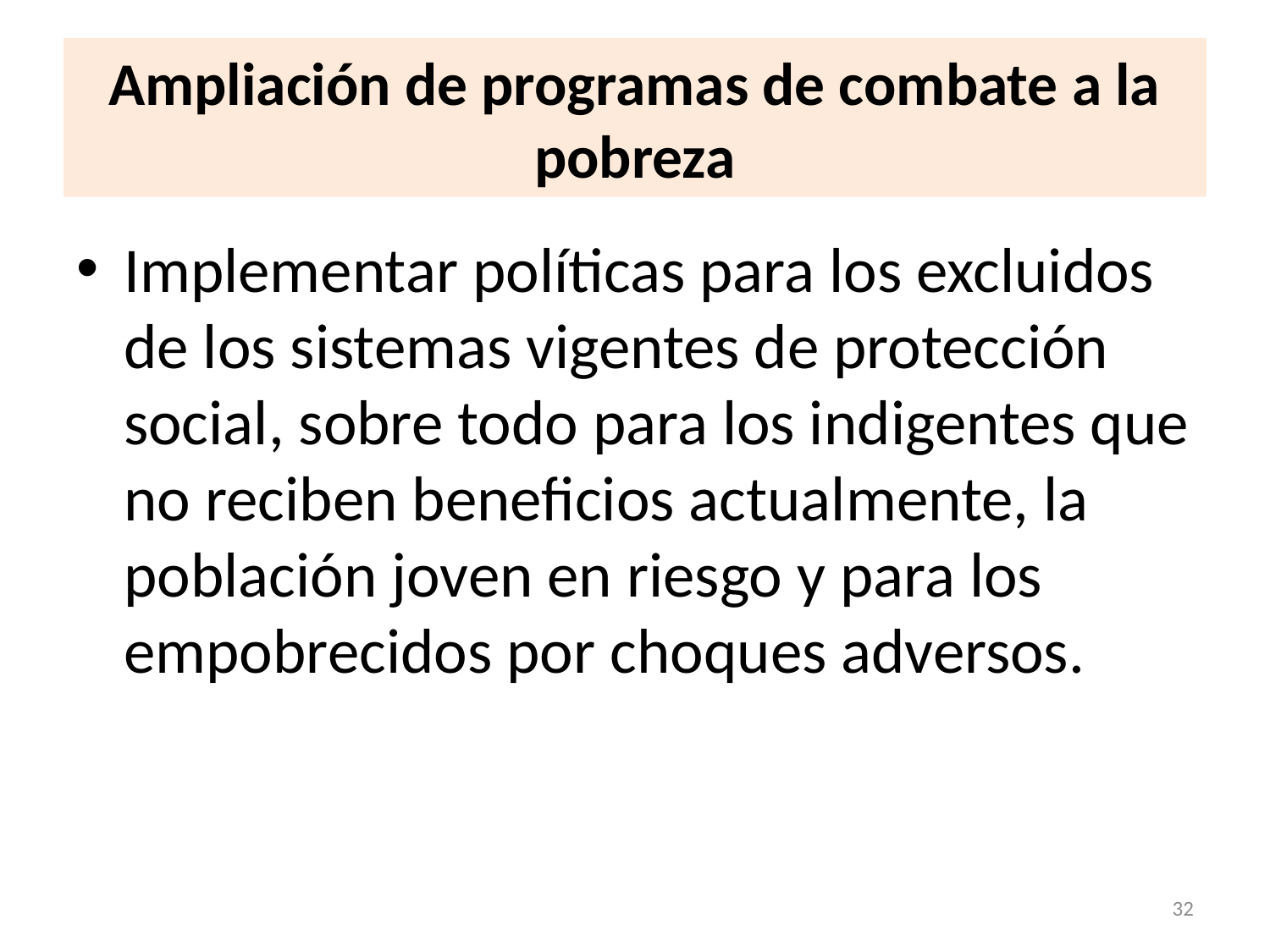

# Ampliación de programas de combate a la pobreza
Implementar políticas para los excluidos de los sistemas vigentes de protección social, sobre todo para los indigentes que no reciben beneficios actualmente, la población joven en riesgo y para los empobrecidos por choques adversos.
32